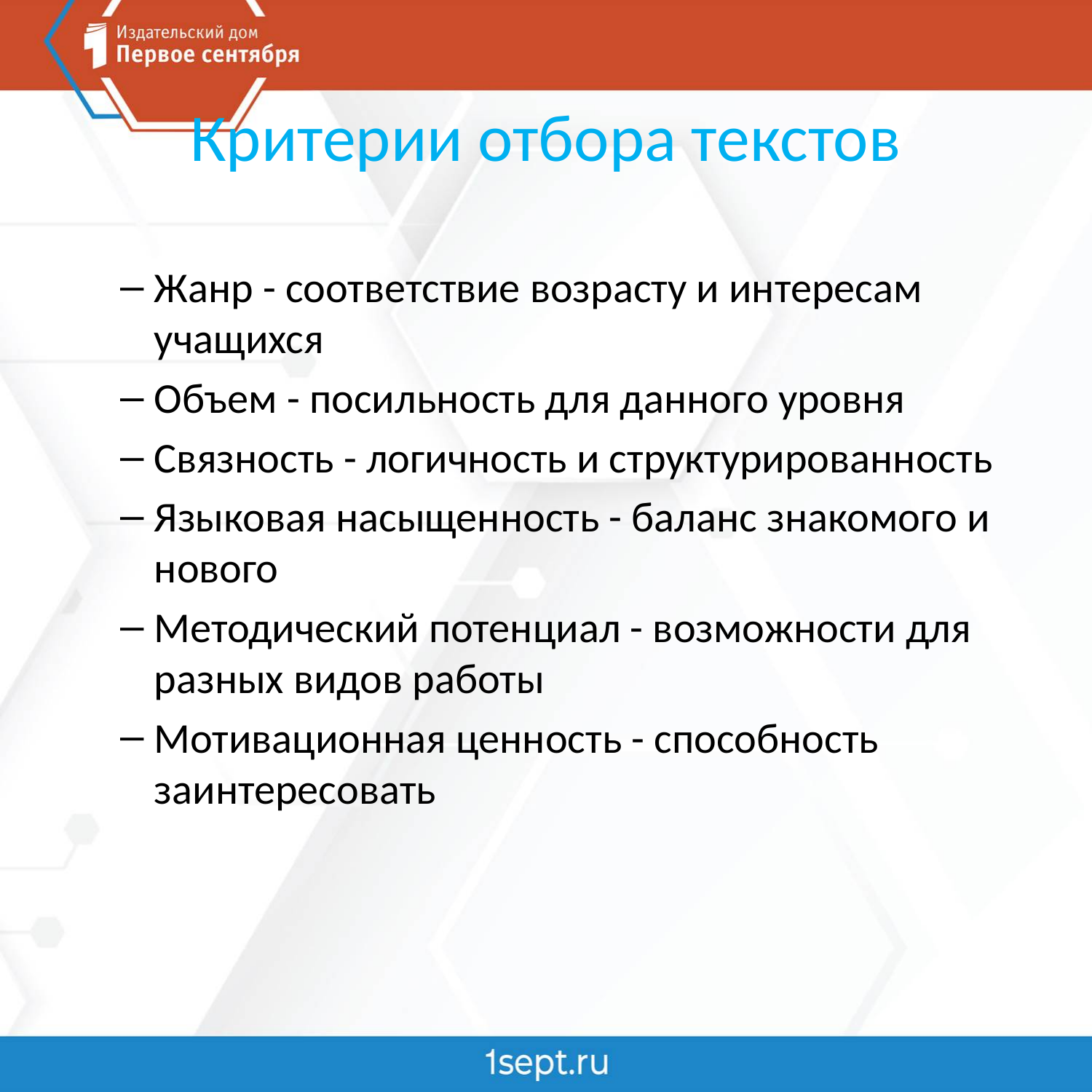

# Критерии отбора текстов
Жанр - соответствие возрасту и интересам учащихся
Объем - посильность для данного уровня
Связность - логичность и структурированность
Языковая насыщенность - баланс знакомого и нового
Методический потенциал - возможности для разных видов работы
Мотивационная ценность - способность заинтересовать